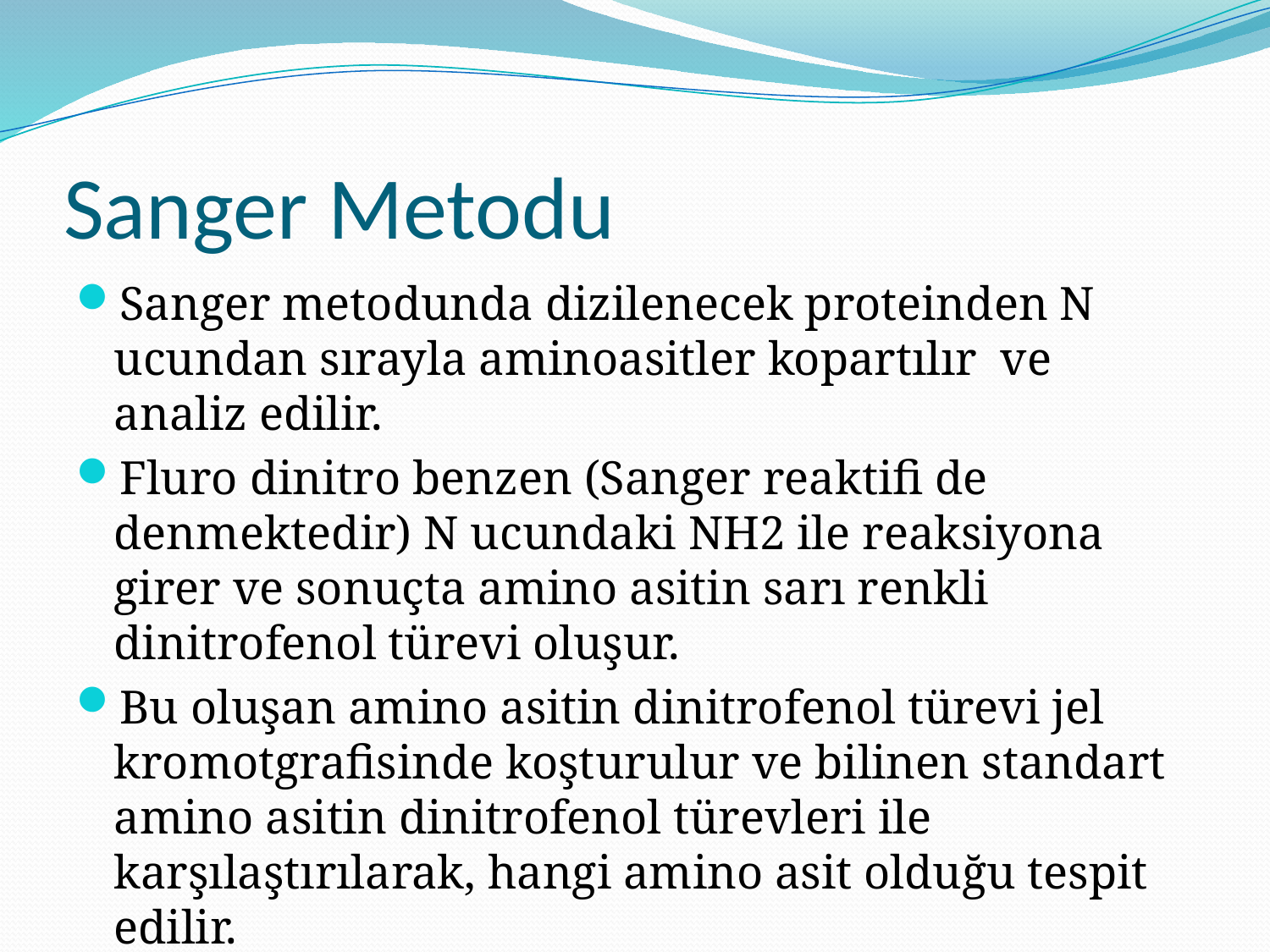

# Sanger Metodu
Sanger metodunda dizilenecek proteinden N ucundan sırayla aminoasitler kopartılır  ve analiz edilir.
Fluro dinitro benzen (Sanger reaktifi de denmektedir) N ucundaki NH2 ile reaksiyona girer ve sonuçta amino asitin sarı renkli dinitrofenol türevi oluşur.
Bu oluşan amino asitin dinitrofenol türevi jel kromotgrafisinde koşturulur ve bilinen standart amino asitin dinitrofenol türevleri ile karşılaştırılarak, hangi amino asit olduğu tespit edilir.